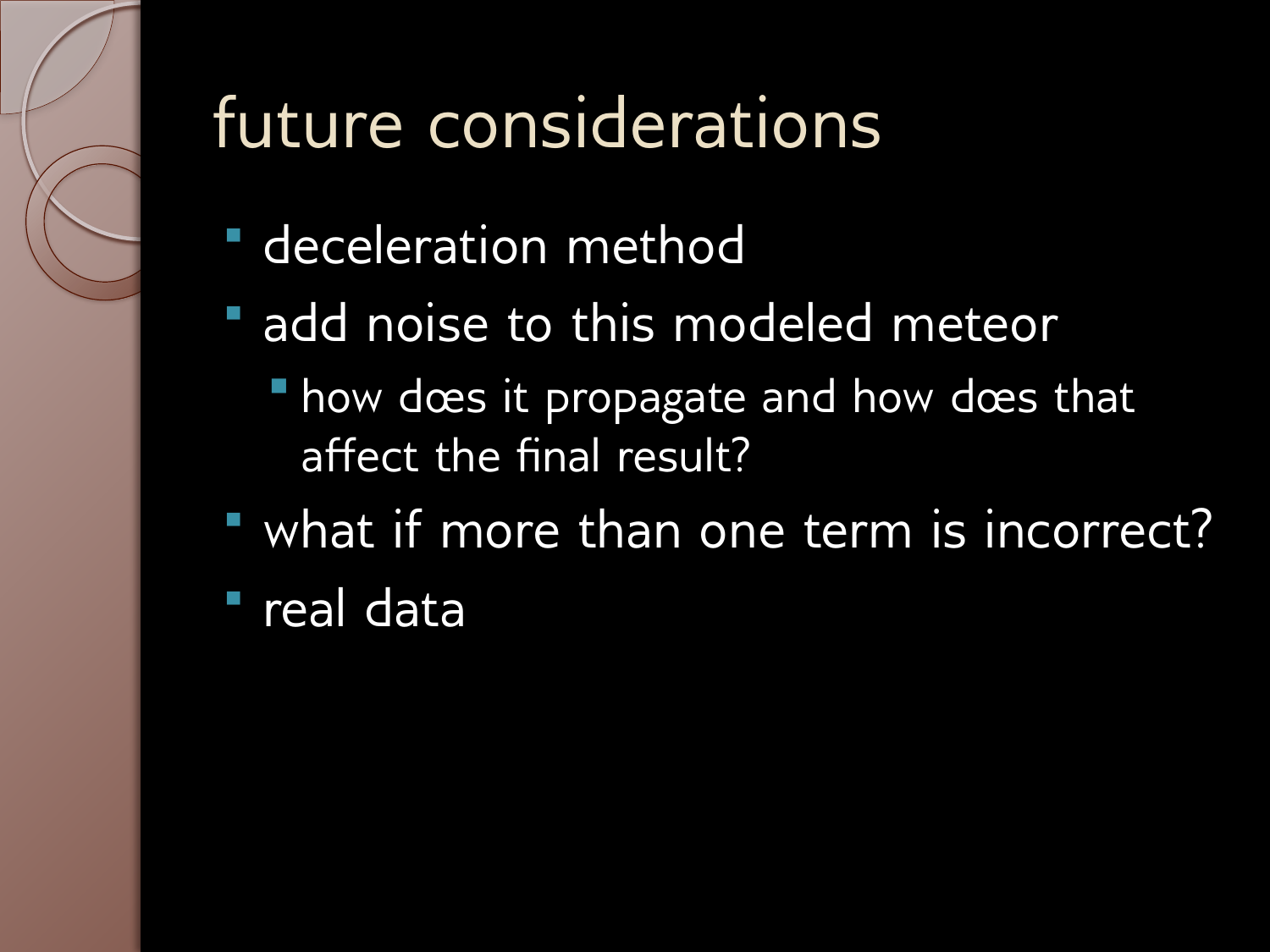

# future considerations
deceleration method
add noise to this modeled meteor
how does it propagate and how does that affect the final result?
what if more than one term is incorrect?
real data